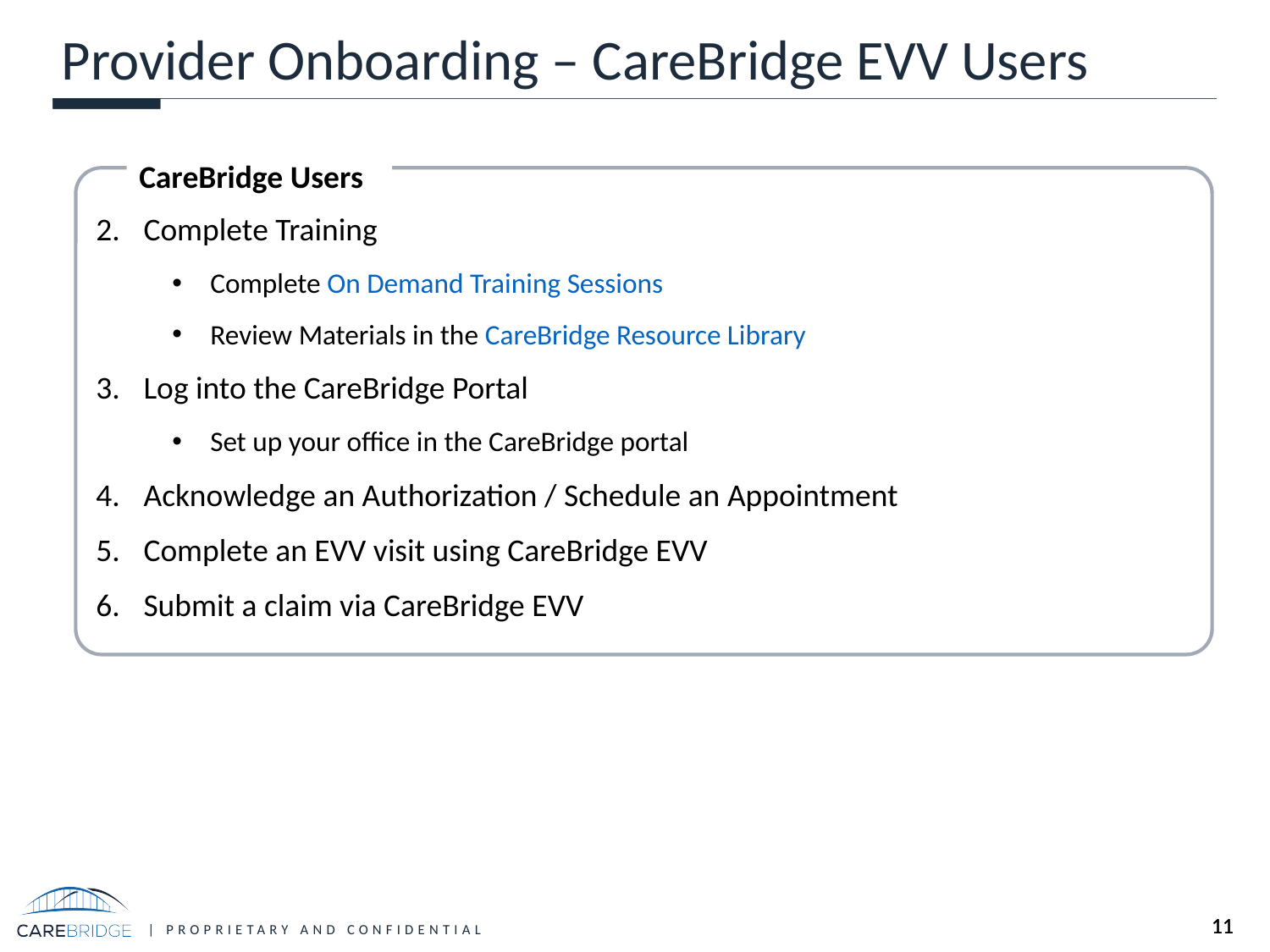

# Provider Onboarding – CareBridge EVV Users
CareBridge Users
Complete Training
Complete On Demand Training Sessions
Review Materials in the CareBridge Resource Library
Log into the CareBridge Portal
Set up your office in the CareBridge portal
Acknowledge an Authorization / Schedule an Appointment
Complete an EVV visit using CareBridge EVV
Submit a claim via CareBridge EVV